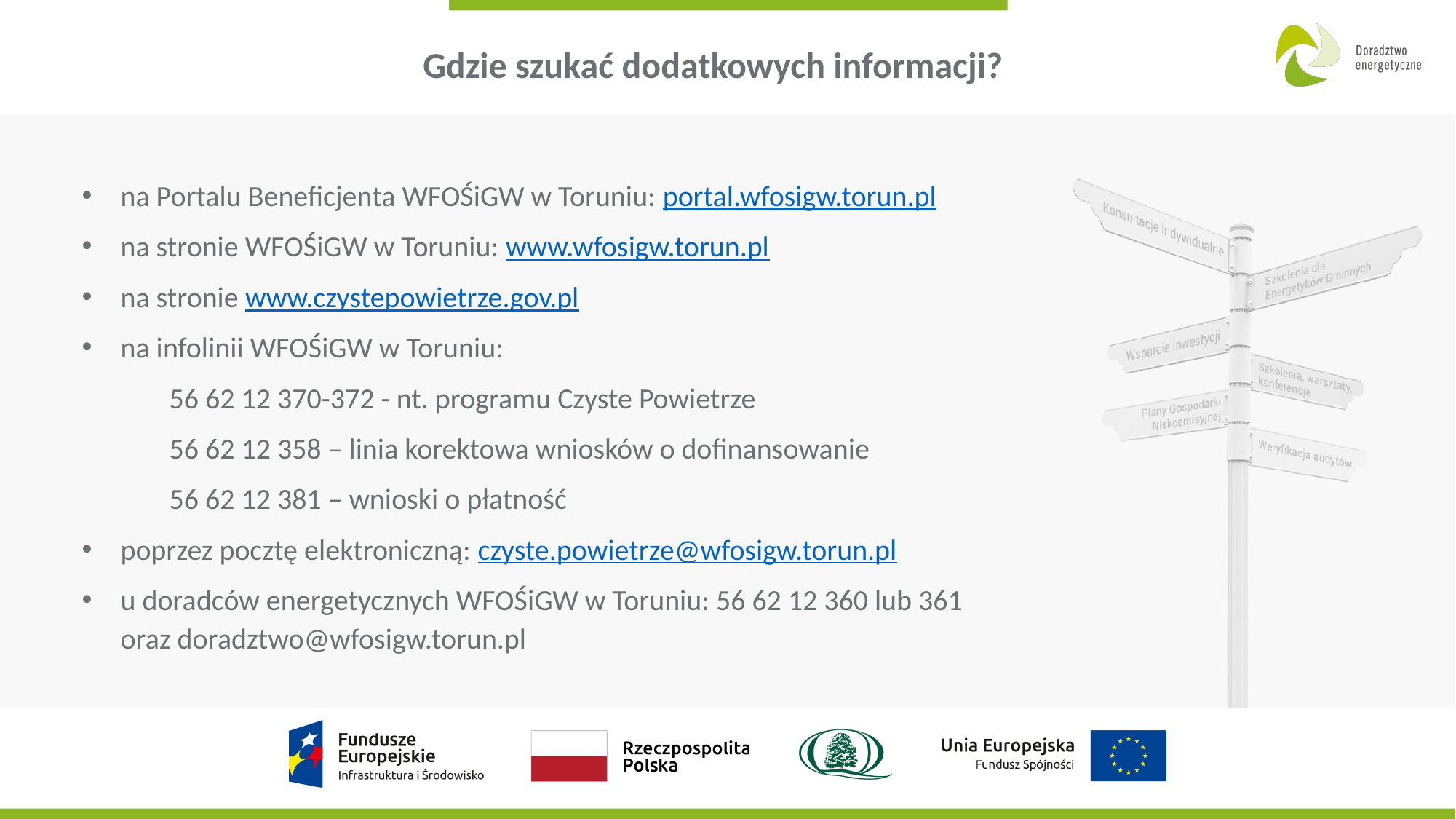

# Gdzie szukać dodatkowych informacji?
na Portalu Beneficjenta WFOŚiGW w Toruniu: portal.wfosigw.torun.pl
na stronie WFOŚiGW w Toruniu: www.wfosigw.torun.pl
na stronie www.czystepowietrze.gov.pl
na infolinii WFOŚiGW w Toruniu:
	56 62 12 370-372 - nt. programu Czyste Powietrze
	56 62 12 358 – linia korektowa wniosków o dofinansowanie
	56 62 12 381 – wnioski o płatność
poprzez pocztę elektroniczną: czyste.powietrze@wfosigw.torun.pl
u doradców energetycznych WFOŚiGW w Toruniu: 56 62 12 360 lub 361 oraz doradztwo@wfosigw.torun.pl